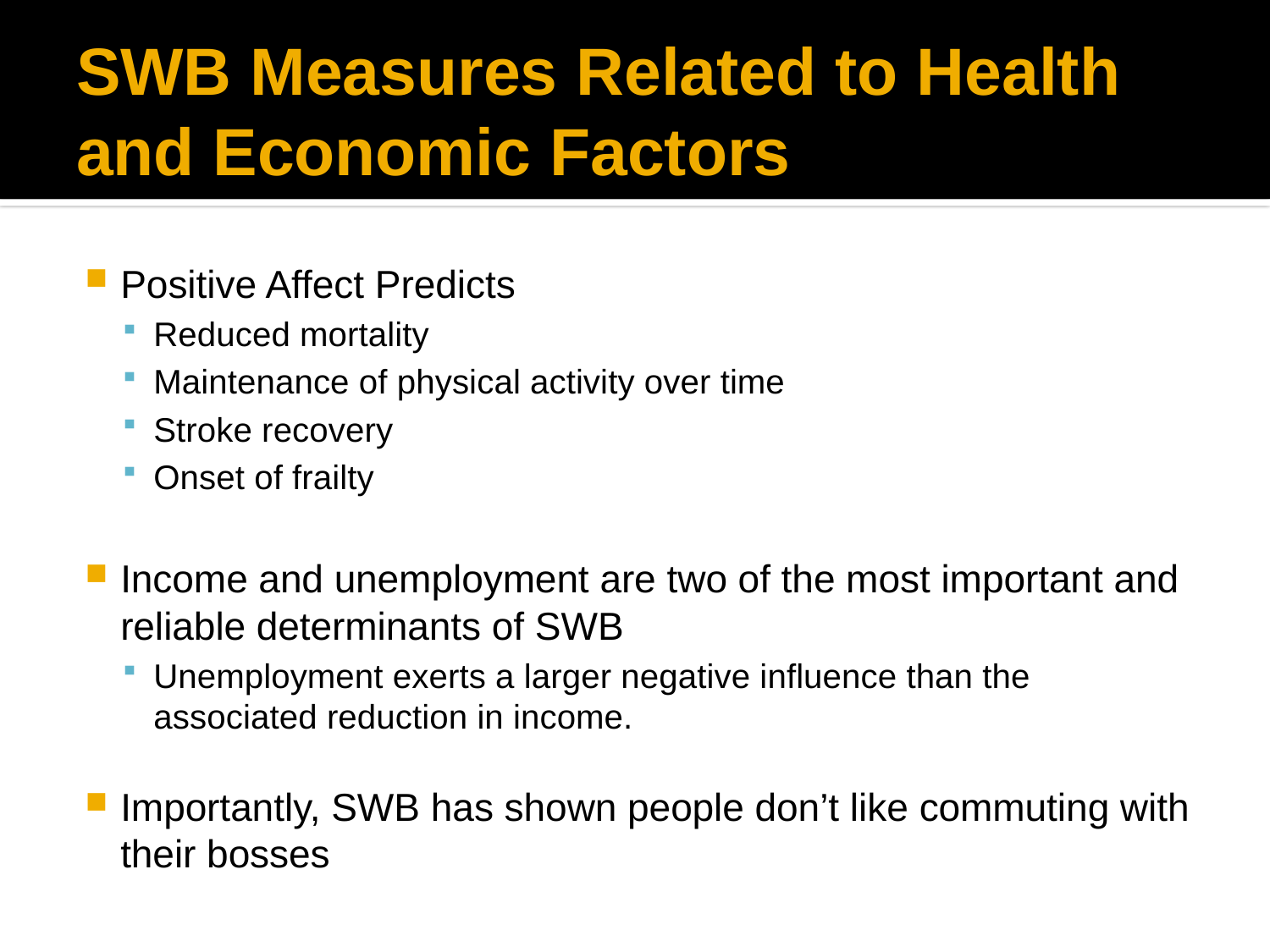

# SWB Measures Related to Health and Economic Factors
Positive Affect Predicts
Reduced mortality
Maintenance of physical activity over time
Stroke recovery
Onset of frailty

Income and unemployment are two of the most important and reliable determinants of SWB
Unemployment exerts a larger negative influence than the associated reduction in income.

Importantly, SWB has shown people don’t like commuting with their bosses